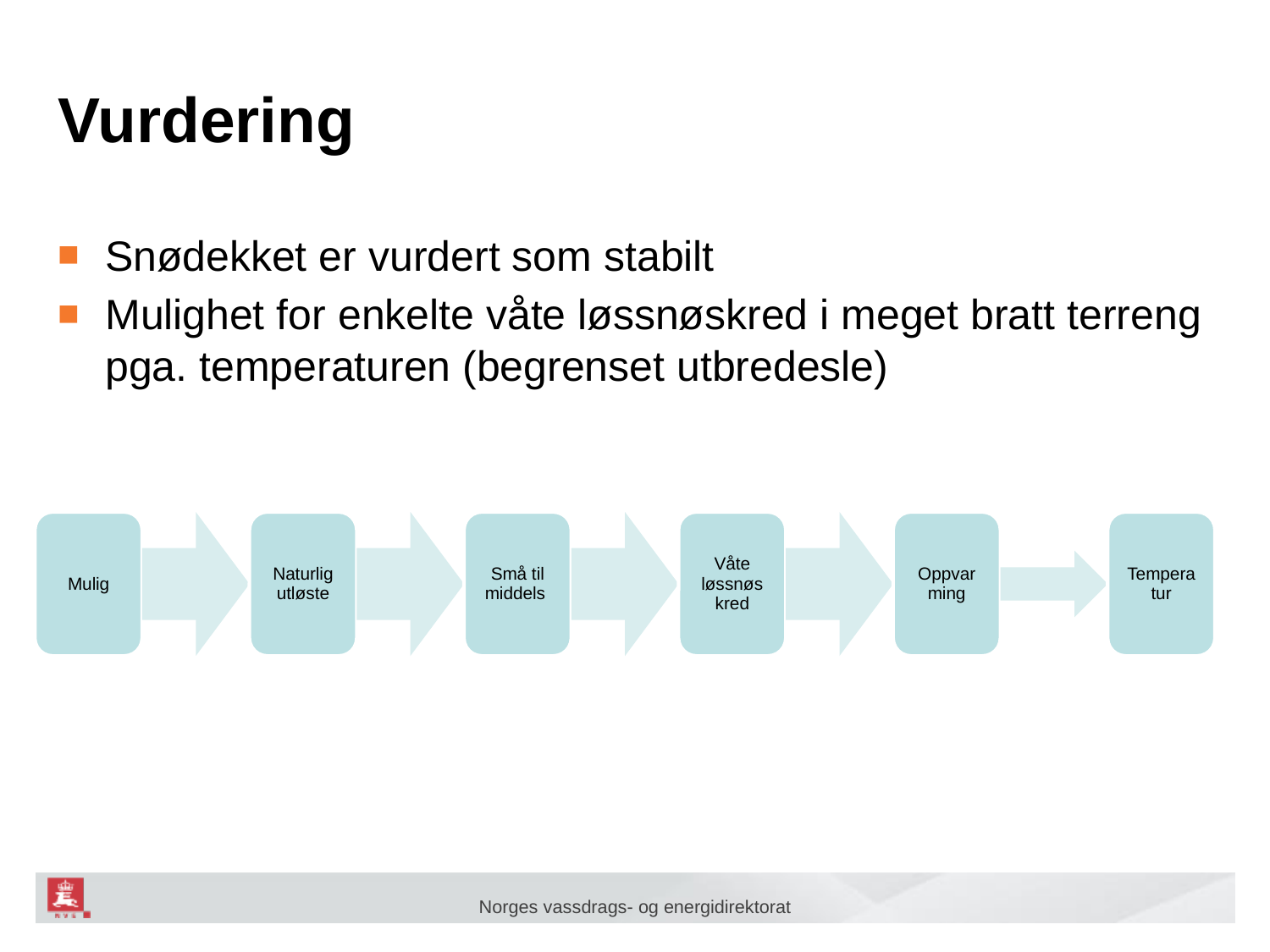

# Vurdering
Snødekket er vurdert som stabilt
Mulighet for enkelte våte løssnøskred i meget bratt terreng pga. temperaturen (begrenset utbredesle)

Mulig
Naturlig utløste
Små til middels
Våte løssnøskred
Oppvarming
Temperatur